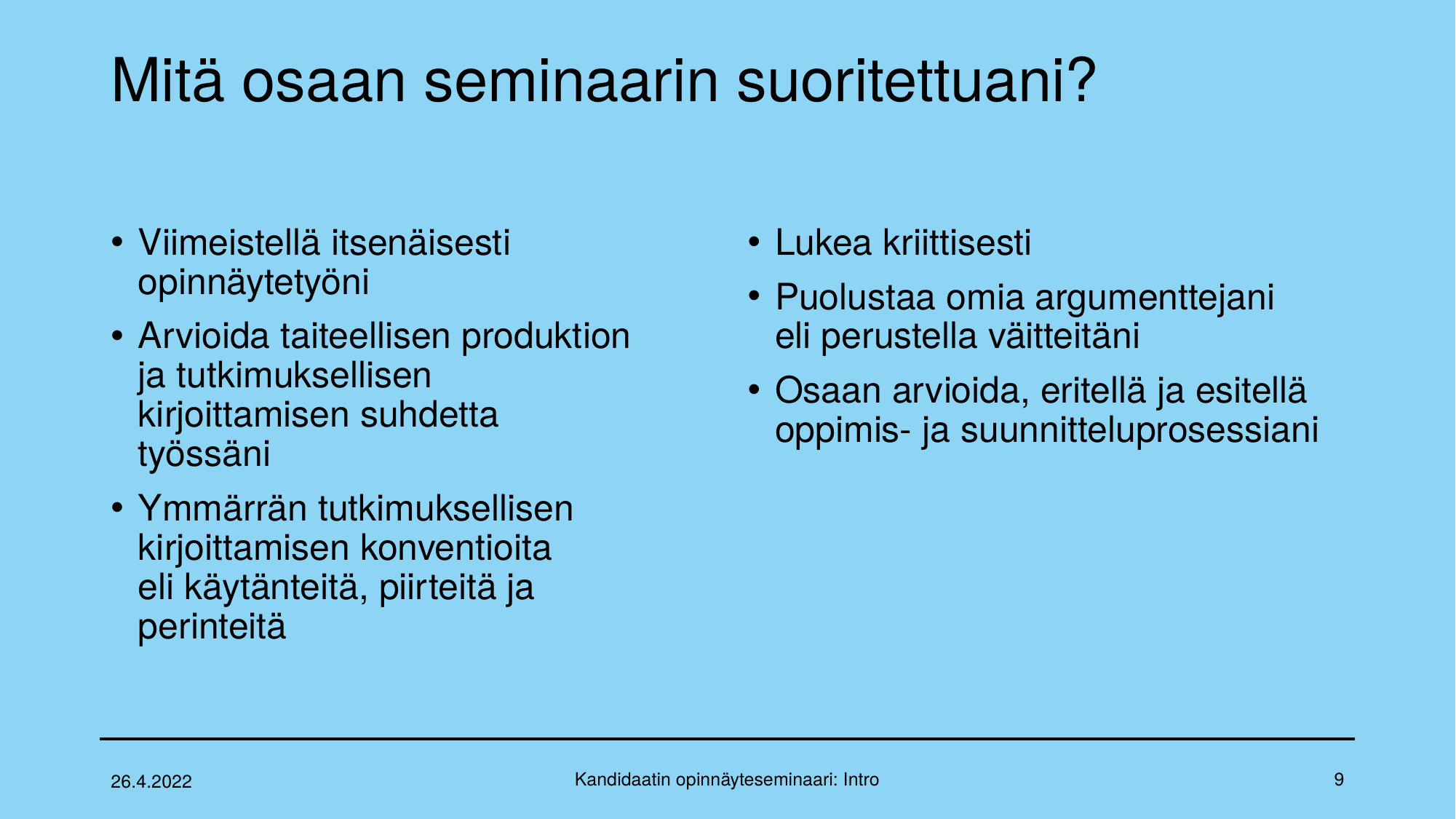

# Mitä osaan seminaarin suoritettuani?
Viimeistellä itsenäisesti opinnäytetyöni
Arvioida taiteellisen produktion ja tutkimuksellisen kirjoittamisen suhdetta työssäni
Ymmärrän tutkimuksellisen kirjoittamisen konventioita
eli käytänteitä, piirteitä ja perinteitä
Lukea kriittisesti
Puolustaa omia argumenttejani
eli perustella väitteitäni
Osaan arvioida, eritellä ja esitellä
oppimis- ja suunnitteluprosessiani
26.4.2022
Kandidaatin opinnäyteseminaari: Intro
9